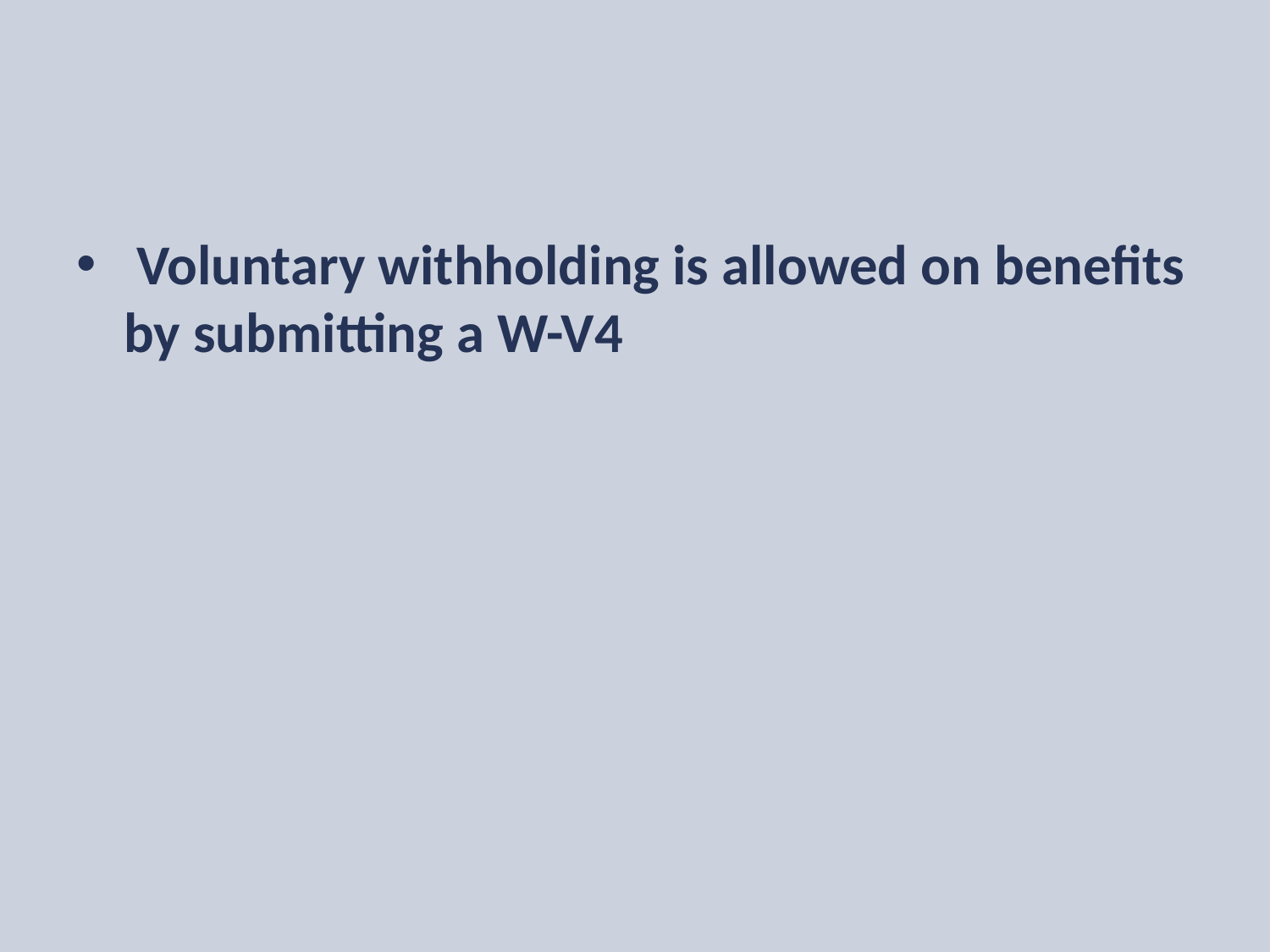

Voluntary withholding is allowed on benefits by submitting a W-V4